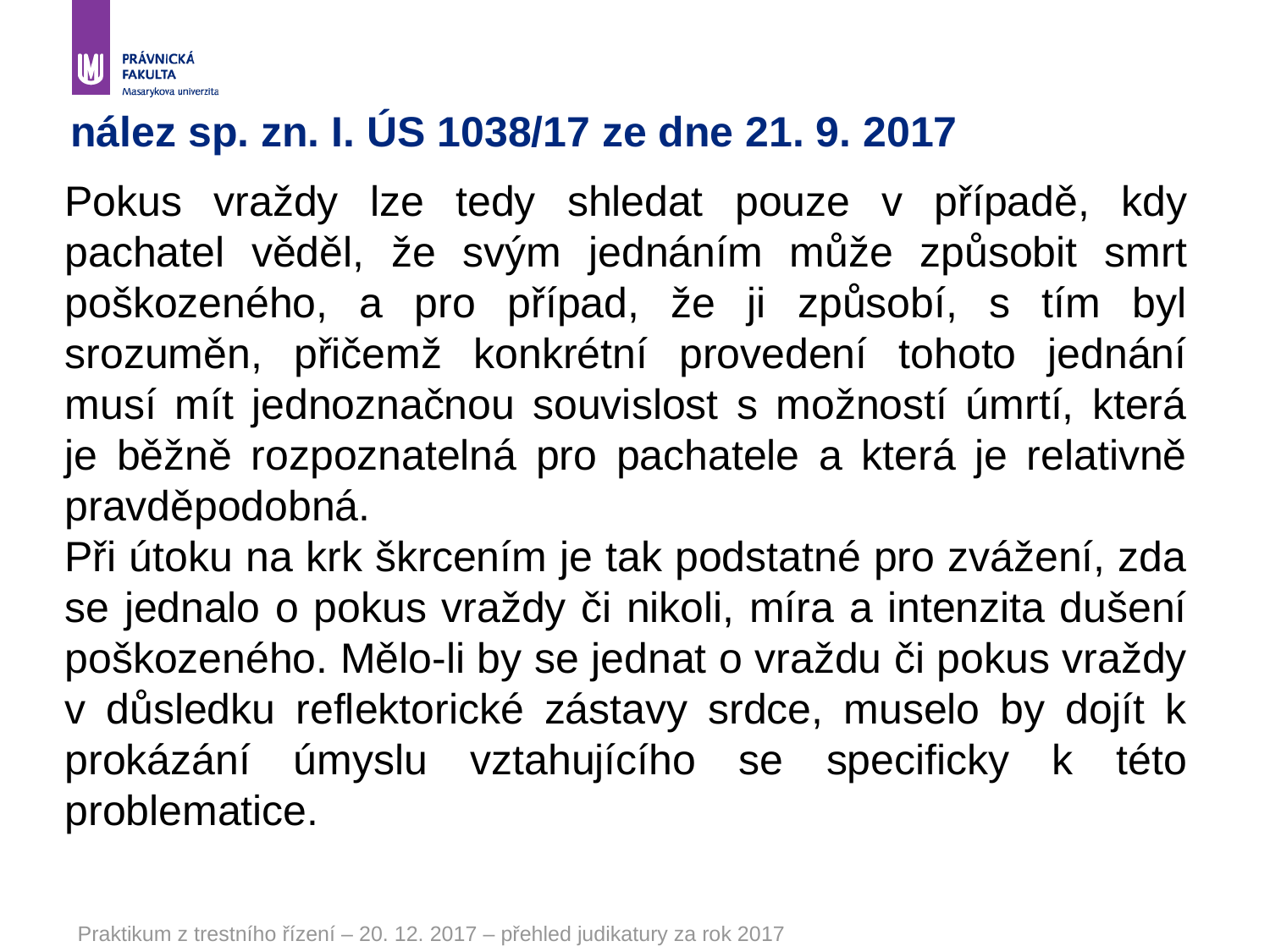

# nález sp. zn. I. ÚS 1038/17 ze dne 21. 9. 2017
Pokus vraždy lze tedy shledat pouze v případě, kdy pachatel věděl, že svým jednáním může způsobit smrt poškozeného, a pro případ, že ji způsobí, s tím byl srozuměn, přičemž konkrétní provedení tohoto jednání musí mít jednoznačnou souvislost s možností úmrtí, která je běžně rozpoznatelná pro pachatele a která je relativně pravděpodobná.
Při útoku na krk škrcením je tak podstatné pro zvážení, zda se jednalo o pokus vraždy či nikoli, míra a intenzita dušení poškozeného. Mělo-li by se jednat o vraždu či pokus vraždy v důsledku reflektorické zástavy srdce, muselo by dojít k prokázání úmyslu vztahujícího se specificky k této problematice.
Praktikum z trestního řízení – 20. 12. 2017 – přehled judikatury za rok 2017